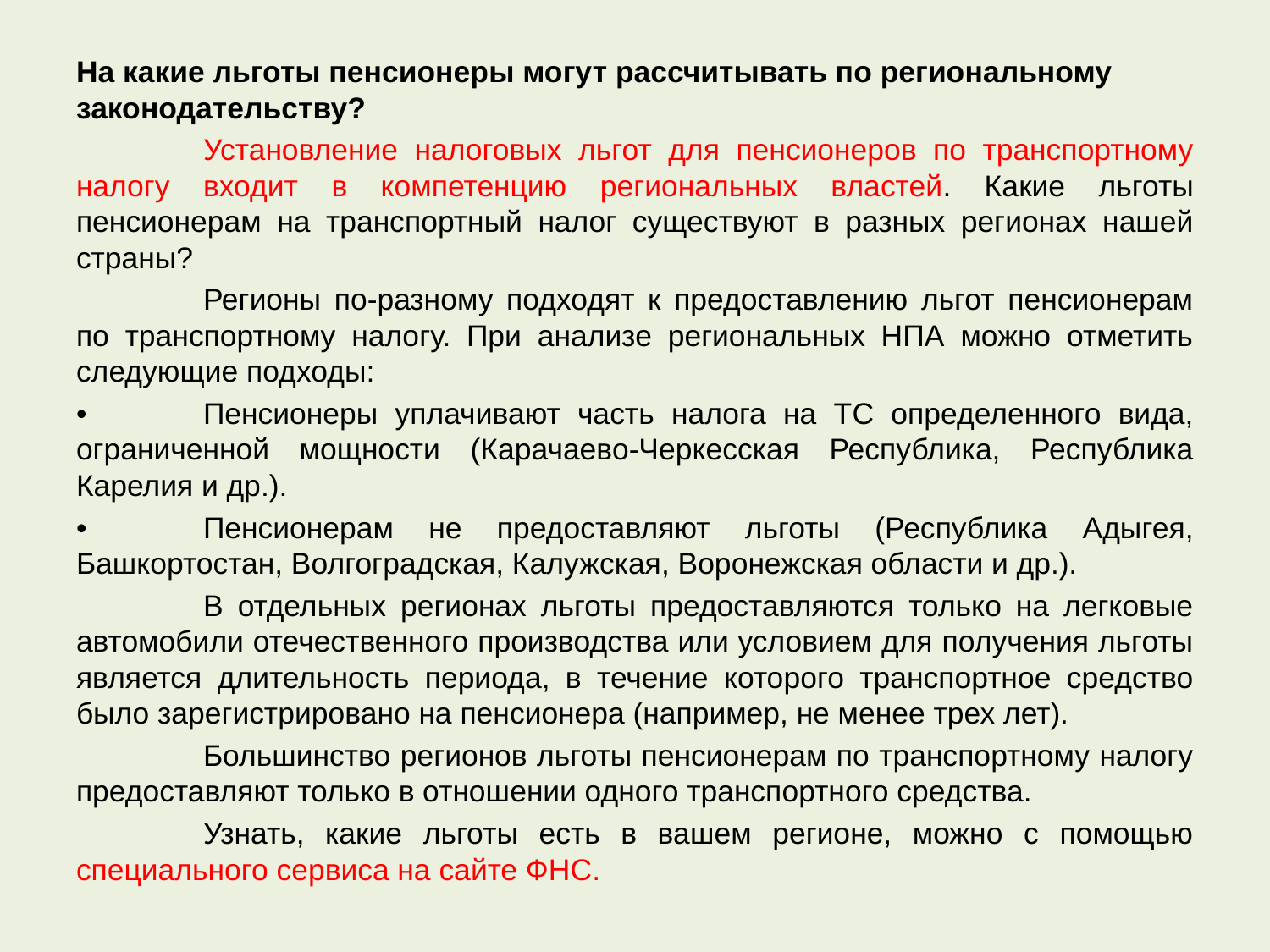

На какие льготы пенсионеры могут рассчитывать по региональному законодательству?
	Установление налоговых льгот для пенсионеров по транспортному налогу входит в компетенцию региональных властей. Какие льготы пенсионерам на транспортный налог существуют в разных регионах нашей страны?
	Регионы по-разному подходят к предоставлению льгот пенсионерам по транспортному налогу. При анализе региональных НПА можно отметить следующие подходы:
•	Пенсионеры уплачивают часть налога на ТС определенного вида, ограниченной мощности (Карачаево-Черкесская Республика, Республика Карелия и др.).
•	Пенсионерам не предоставляют льготы (Республика Адыгея, Башкортостан, Волгоградская, Калужская, Воронежская области и др.).
	В отдельных регионах льготы предоставляются только на легковые автомобили отечественного производства или условием для получения льготы является длительность периода, в течение которого транспортное средство было зарегистрировано на пенсионера (например, не менее трех лет).
	Большинство регионов льготы пенсионерам по транспортному налогу предоставляют только в отношении одного транспортного средства.
	Узнать, какие льготы есть в вашем регионе, можно с помощью специального сервиса на сайте ФНС.